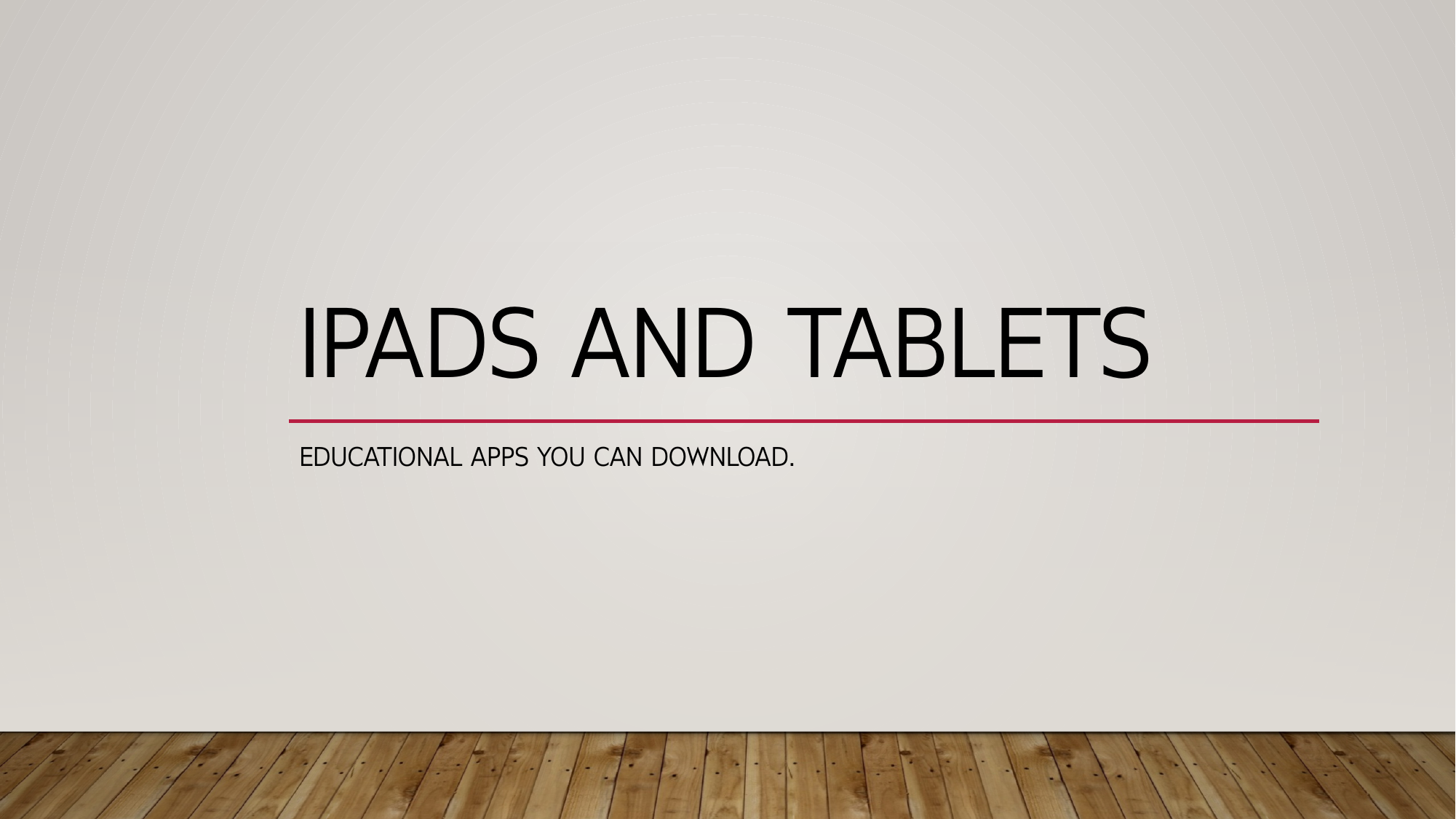

# iPads and tablets
Educational apps you can download.